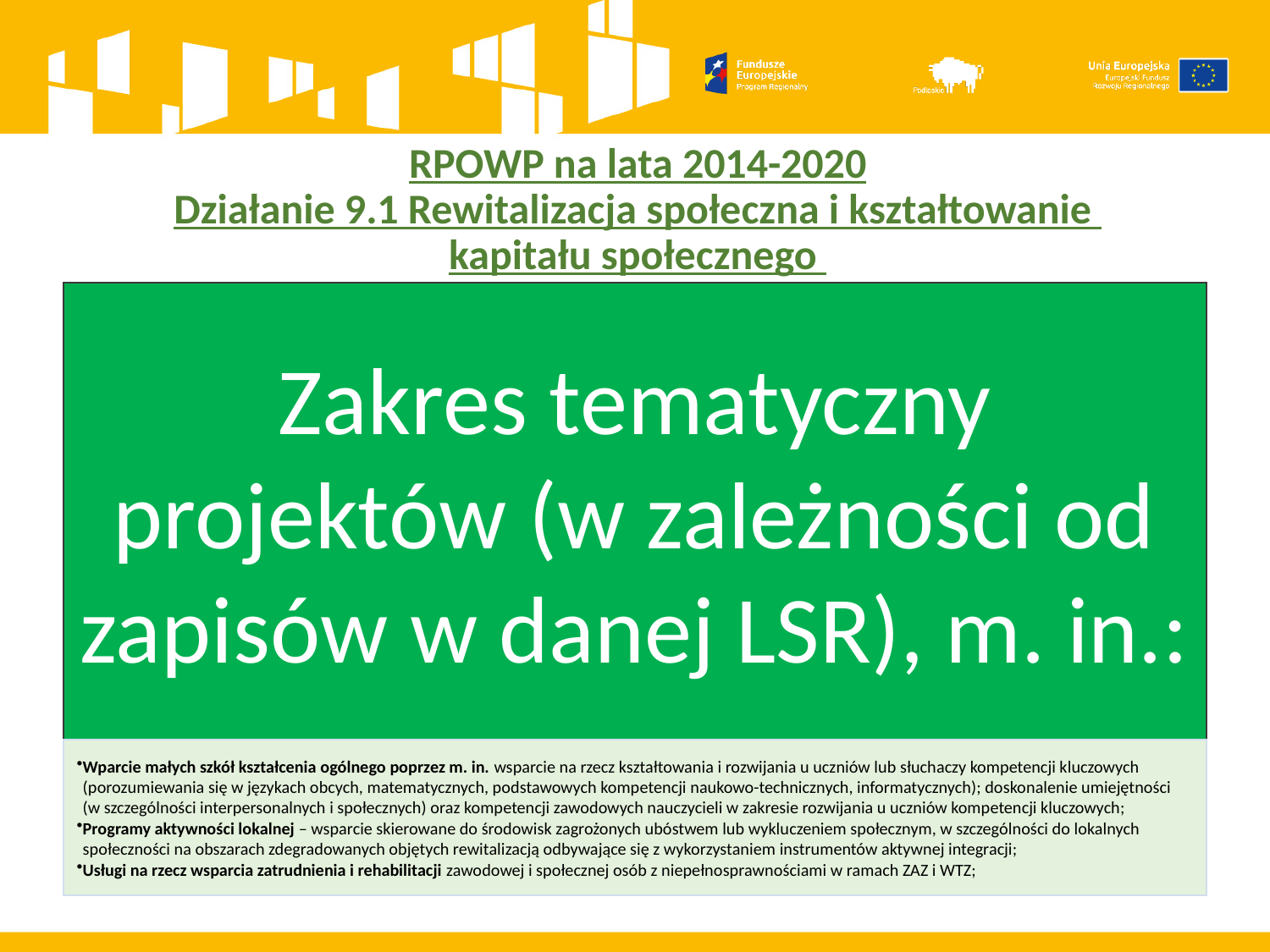

# RPOWP na lata 2014-2020 Działanie 9.1 Rewitalizacja społeczna i kształtowanie kapitału społecznego
Zakres tematyczny projektów (w zależności od zapisów w danej LSR), m. in.:
Wparcie małych szkół kształcenia ogólnego poprzez m. in. wsparcie na rzecz kształtowania i rozwijania u uczniów lub słuchaczy kompetencji kluczowych (porozumiewania się w językach obcych, matematycznych, podstawowych kompetencji naukowo-technicznych, informatycznych); doskonalenie umiejętności (w szczególności interpersonalnych i społecznych) oraz kompetencji zawodowych nauczycieli w zakresie rozwijania u uczniów kompetencji kluczowych;
Programy aktywności lokalnej – wsparcie skierowane do środowisk zagrożonych ubóstwem lub wykluczeniem społecznym, w szczególności do lokalnych społeczności na obszarach zdegradowanych objętych rewitalizacją odbywające się z wykorzystaniem instrumentów aktywnej integracji;
Usługi na rzecz wsparcia zatrudnienia i rehabilitacji zawodowej i społecznej osób z niepełnosprawnościami w ramach ZAZ i WTZ;